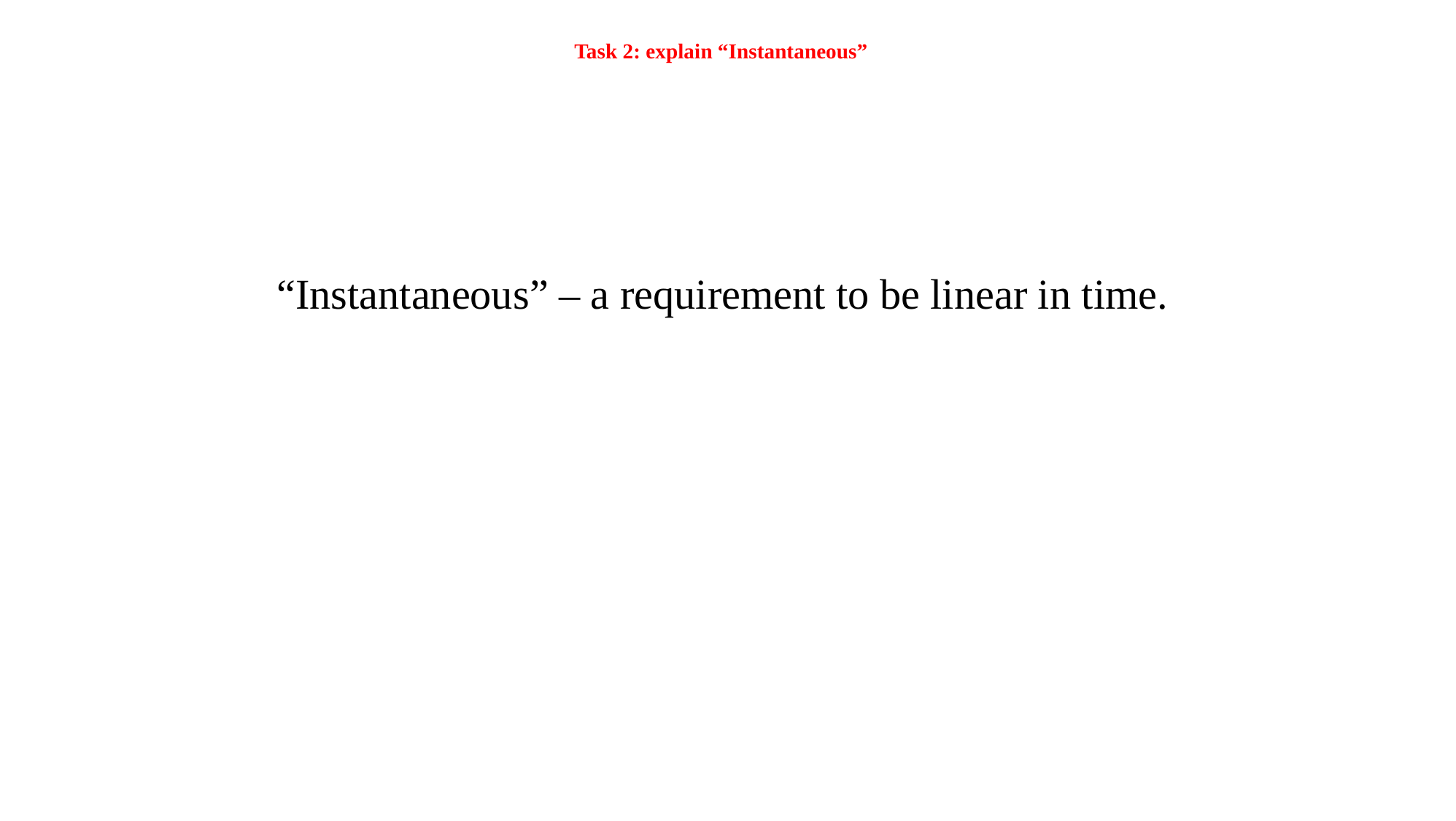

Task 2: explain “Instantaneous”
“Instantaneous” – a requirement to be linear in time.